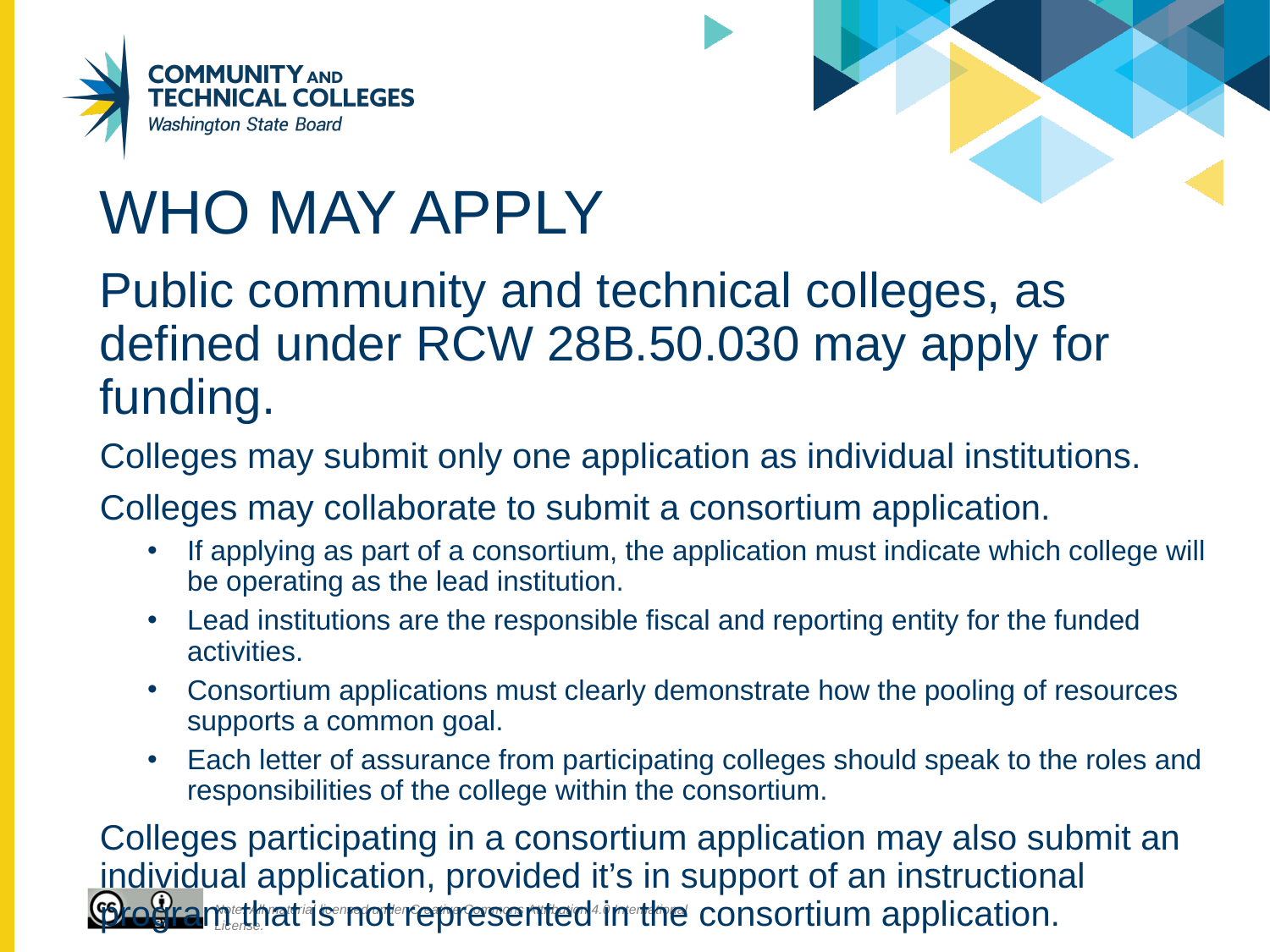

# Who may apply
Public community and technical colleges, as defined under RCW 28B.50.030 may apply for funding.
Colleges may submit only one application as individual institutions.
Colleges may collaborate to submit a consortium application.
If applying as part of a consortium, the application must indicate which college will be operating as the lead institution.
Lead institutions are the responsible fiscal and reporting entity for the funded activities.
Consortium applications must clearly demonstrate how the pooling of resources supports a common goal.
Each letter of assurance from participating colleges should speak to the roles and responsibilities of the college within the consortium.
Colleges participating in a consortium application may also submit an individual application, provided it’s in support of an instructional program that is not represented in the consortium application.